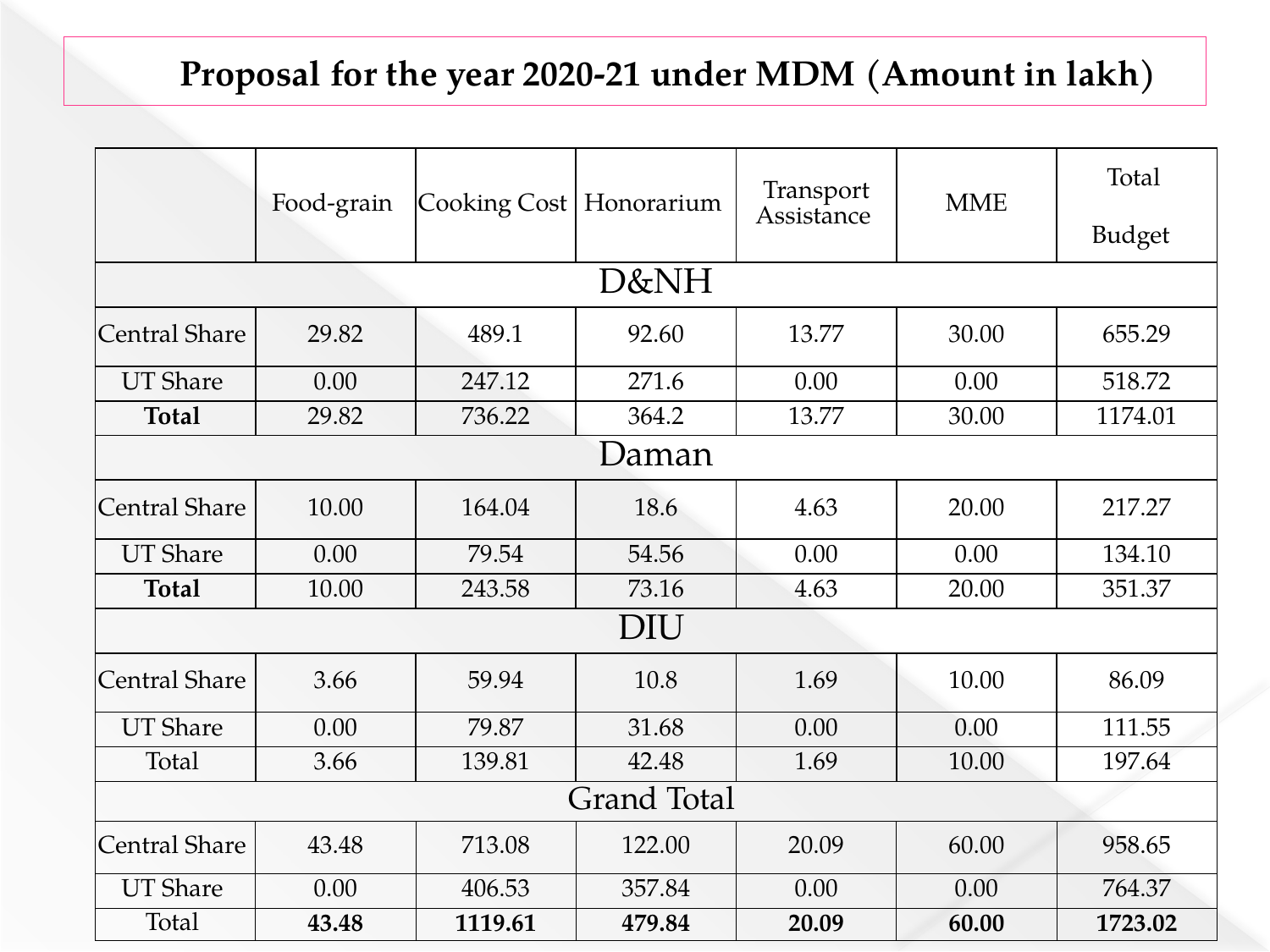

# Proposal for the year 2020-21 under MDM (Amount in lakh)
|  | Food-grain | Cooking Cost | Honorarium | Transport Assistance | MME | Total |
| --- | --- | --- | --- | --- | --- | --- |
|  |  |  |  |  |  | Budget |
| D&NH |  |  |  |  |  |  |
| Central Share | 29.82 | 489.1 | 92.60 | 13.77 | 30.00 | 655.29 |
| UT Share | 0.00 | 247.12 | 271.6 | 0.00 | 0.00 | 518.72 |
| Total | 29.82 | 736.22 | 364.2 | 13.77 | 30.00 | 1174.01 |
| Daman |  |  |  |  |  |  |
| Central Share | 10.00 | 164.04 | 18.6 | 4.63 | 20.00 | 217.27 |
| UT Share | 0.00 | 79.54 | 54.56 | 0.00 | 0.00 | 134.10 |
| Total | 10.00 | 243.58 | 73.16 | 4.63 | 20.00 | 351.37 |
| DIU |  |  |  |  |  |  |
| Central Share | 3.66 | 59.94 | 10.8 | 1.69 | 10.00 | 86.09 |
| UT Share | 0.00 | 79.87 | 31.68 | 0.00 | 0.00 | 111.55 |
| Total | 3.66 | 139.81 | 42.48 | 1.69 | 10.00 | 197.64 |
| Grand Total |  |  |  |  |  |  |
| Central Share | 43.48 | 713.08 | 122.00 | 20.09 | 60.00 | 958.65 |
| UT Share | 0.00 | 406.53 | 357.84 | 0.00 | 0.00 | 764.37 |
| Total | 43.48 | 1119.61 | 479.84 | 20.09 | 60.00 | 1723.02 |